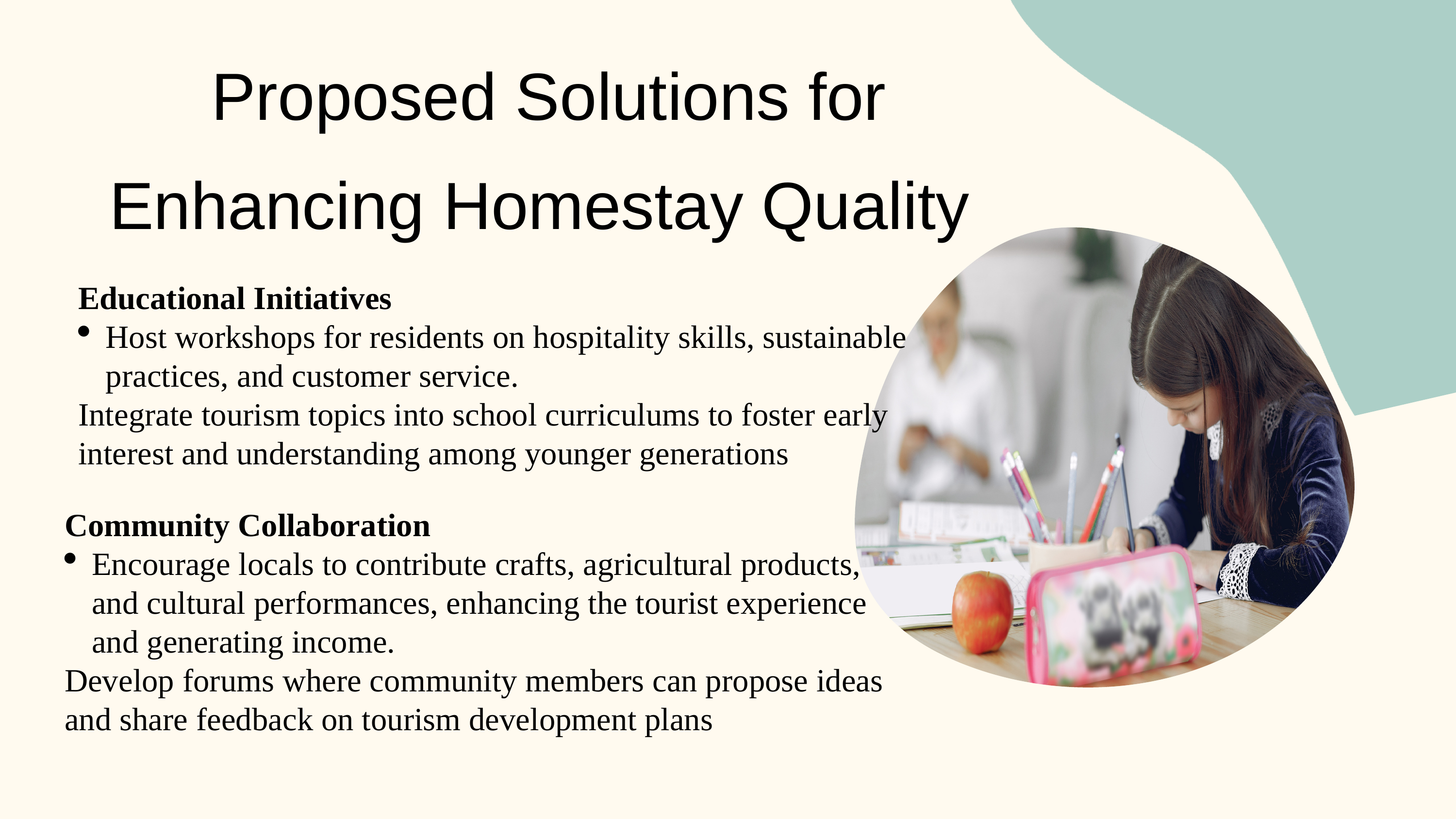

Proposed Solutions for Enhancing Homestay Quality

Educational Initiatives
Host workshops for residents on hospitality skills, sustainable practices, and customer service.
Integrate tourism topics into school curriculums to foster early interest and understanding among younger generations
Community Collaboration
Encourage locals to contribute crafts, agricultural products, and cultural performances, enhancing the tourist experience and generating income.
Develop forums where community members can propose ideas and share feedback on tourism development plans